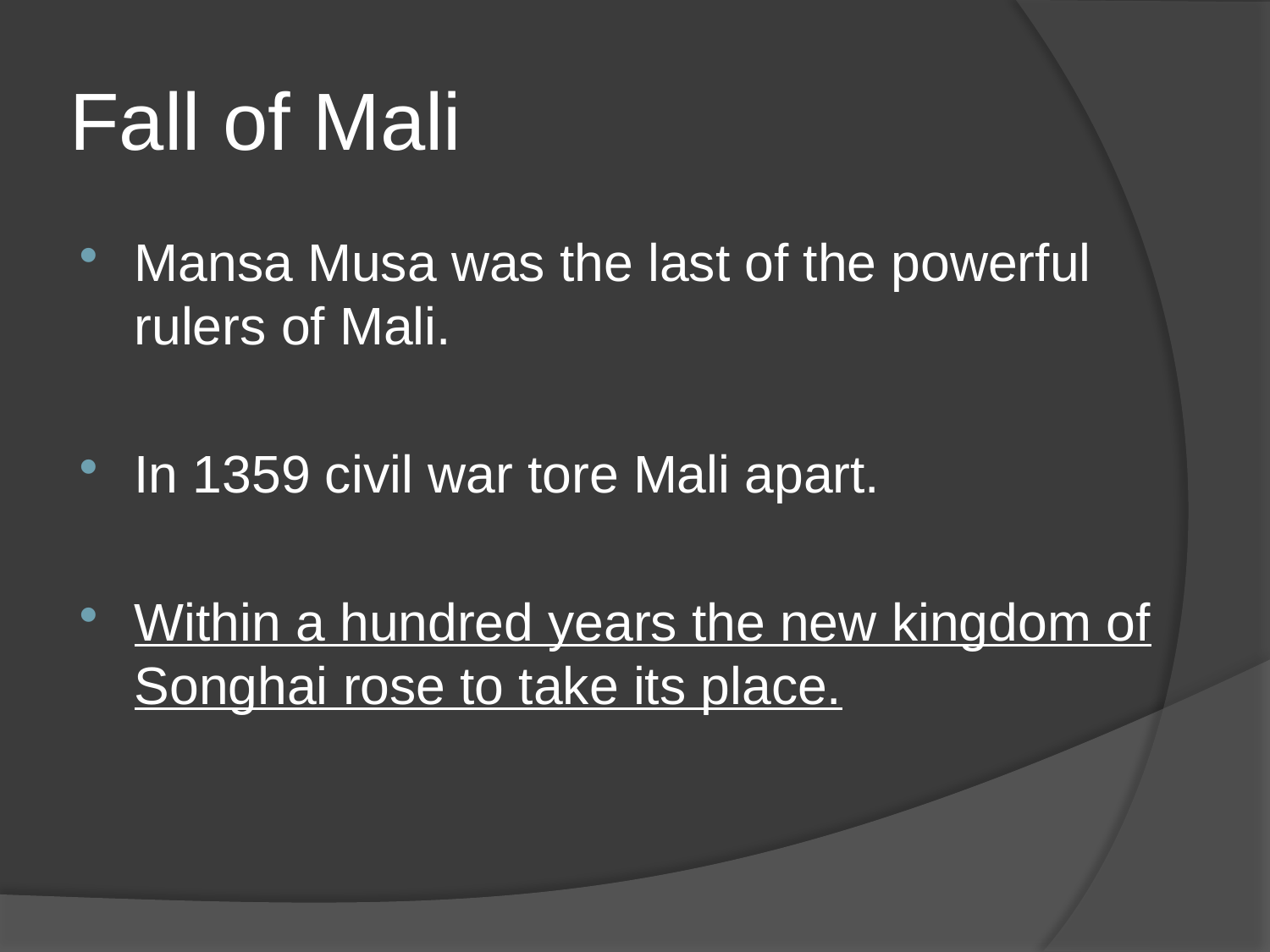

# Fall of Mali
Mansa Musa was the last of the powerful rulers of Mali.

In 1359 civil war tore Mali apart.

Within a hundred years the new kingdom of Songhai rose to take its place.